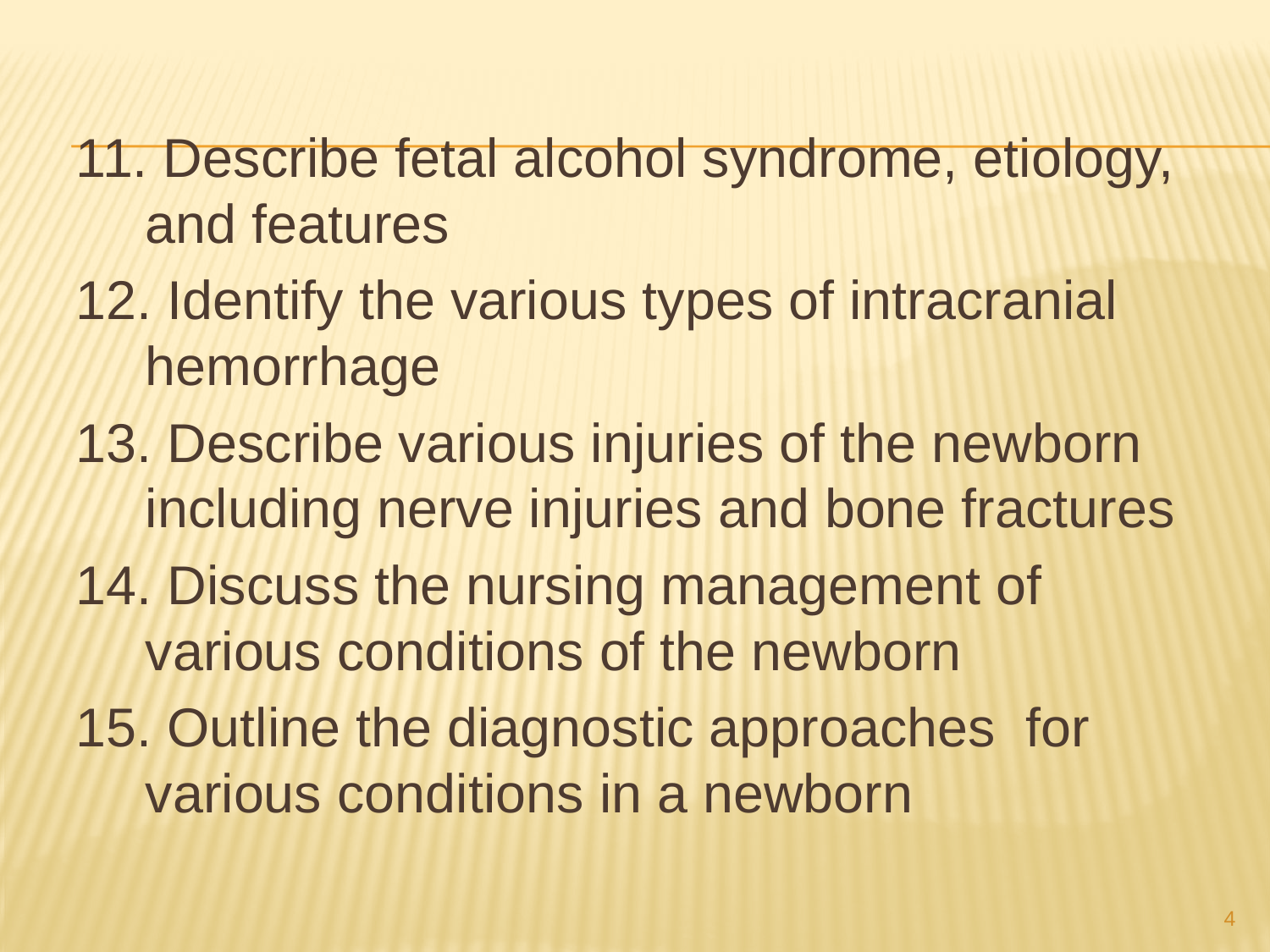

11. Describe fetal alcohol syndrome, etiology, and features
12. Identify the various types of intracranial hemorrhage
13. Describe various injuries of the newborn including nerve injuries and bone fractures
14. Discuss the nursing management of various conditions of the newborn
15. Outline the diagnostic approaches  for various conditions in a newborn

4